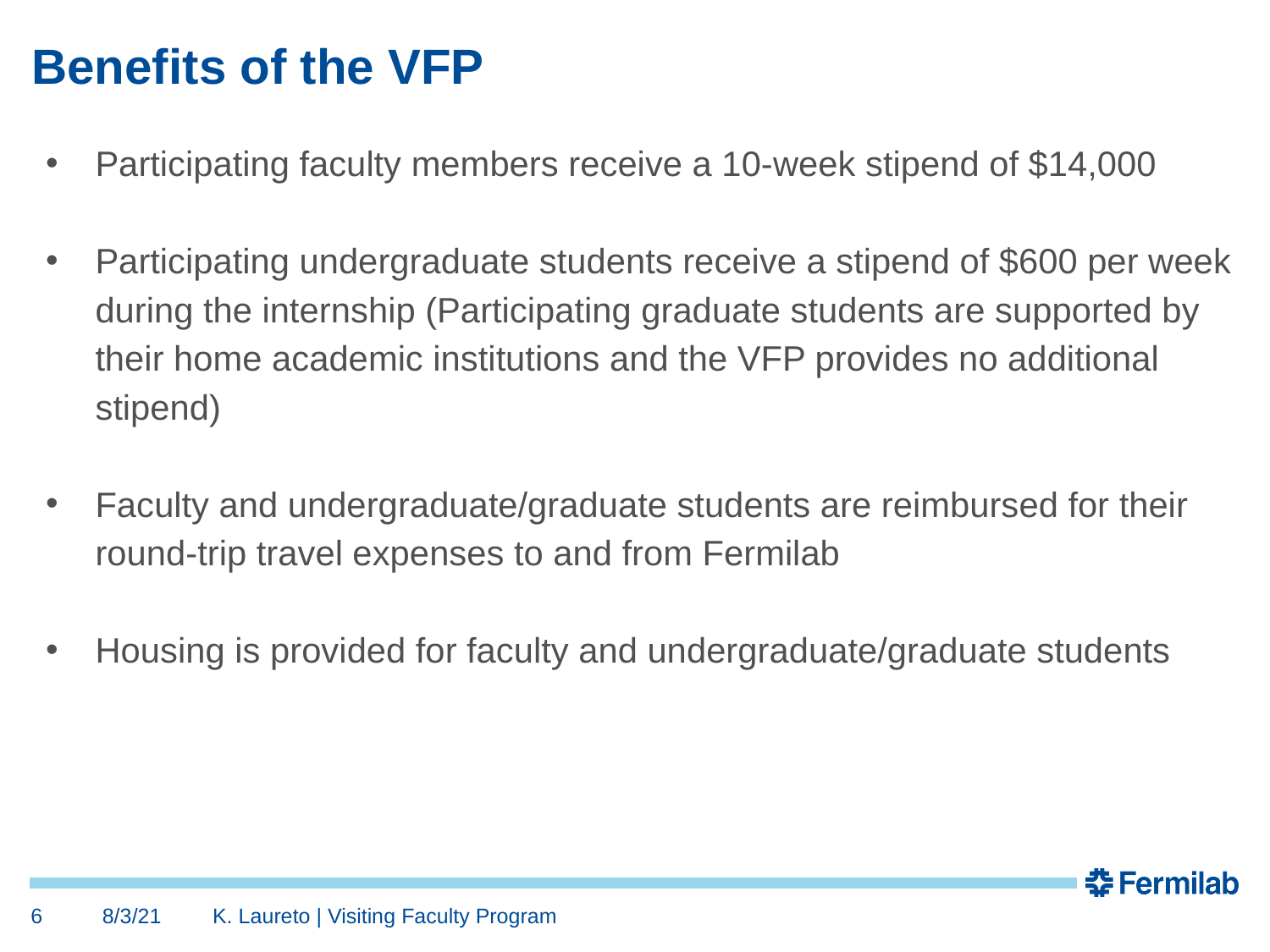

# Benefits of the VFP
Participating faculty members receive a 10-week stipend of $14,000

Participating undergraduate students receive a stipend of $600 per week during the internship (Participating graduate students are supported by their home academic institutions and the VFP provides no additional stipend)

Faculty and undergraduate/graduate students are reimbursed for their round-trip travel expenses to and from Fermilab

Housing is provided for faculty and undergraduate/graduate students

6
8/3/21
K. Laureto | Visiting Faculty Program